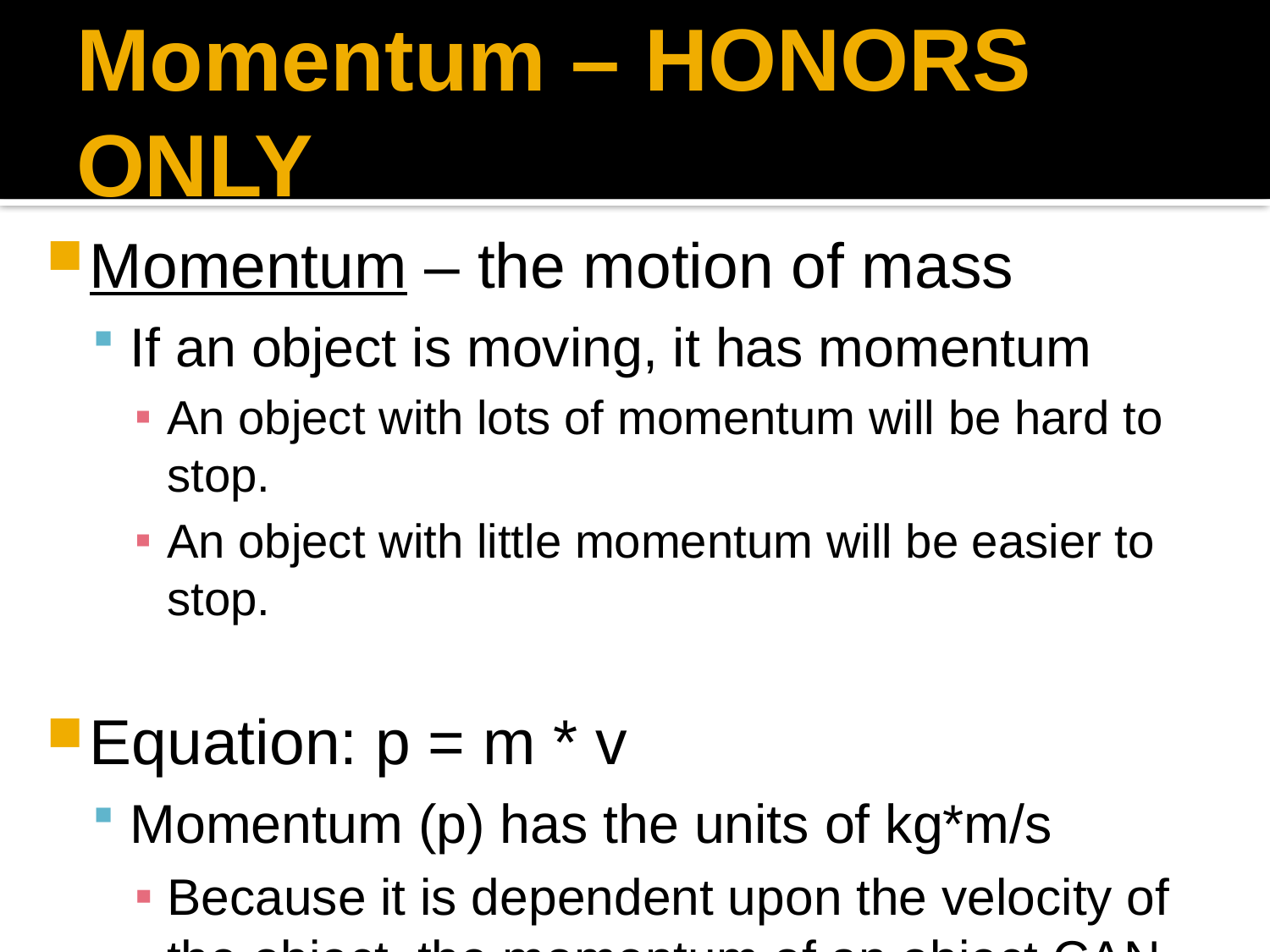

# Momentum – HONORS ONLY
Momentum – the motion of mass
If an object is moving, it has momentum
An object with lots of momentum will be hard to stop.
An object with little momentum will be easier to stop.

Equation: p = m * v
Momentum (p) has the units of kg*m/s
Because it is dependent upon the velocity of the object, the momentum of an object CAN change